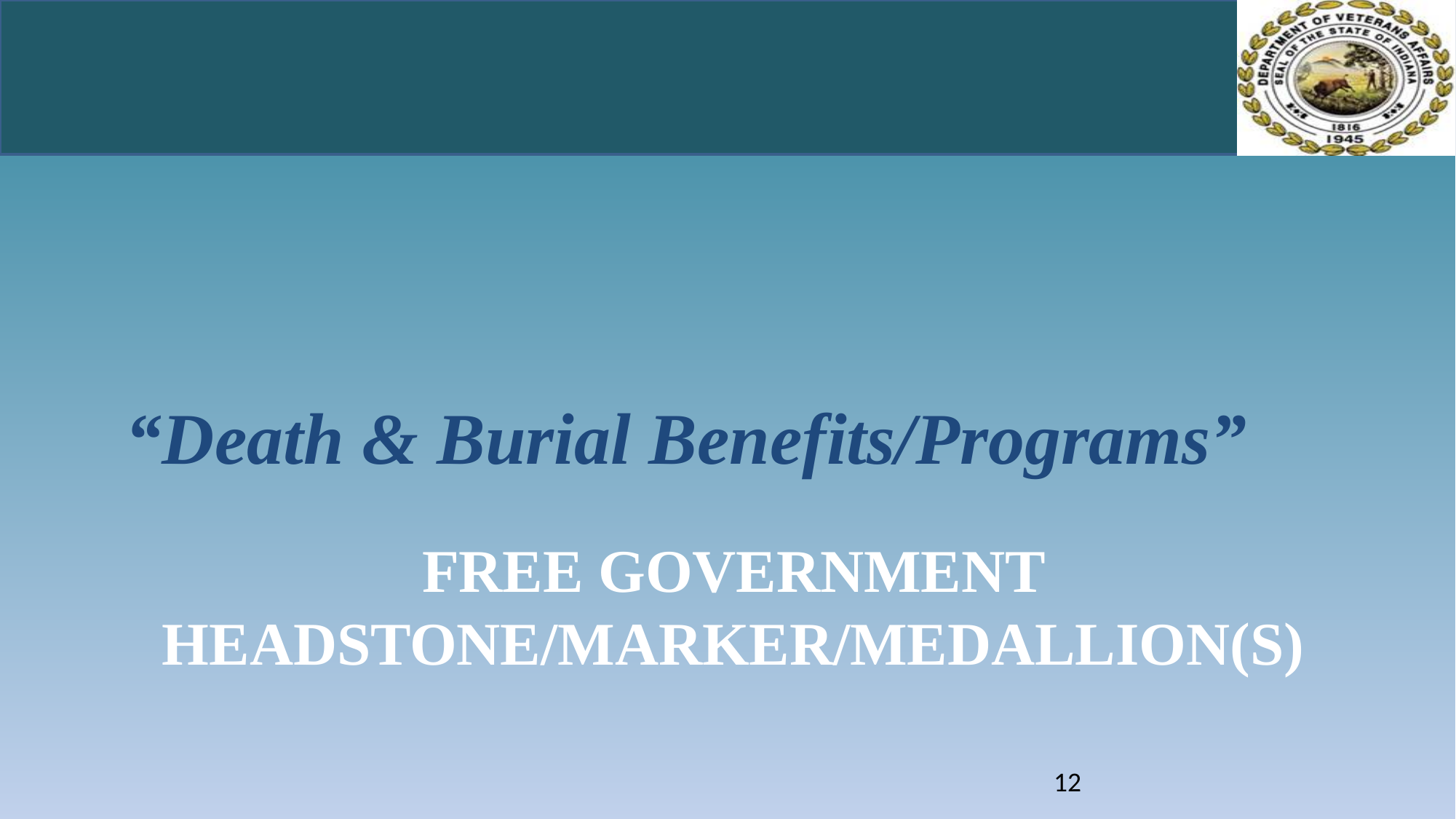

“Death & Burial Benefits/Programs”

# Free Government Headstone/Marker/Medallion(s)
12